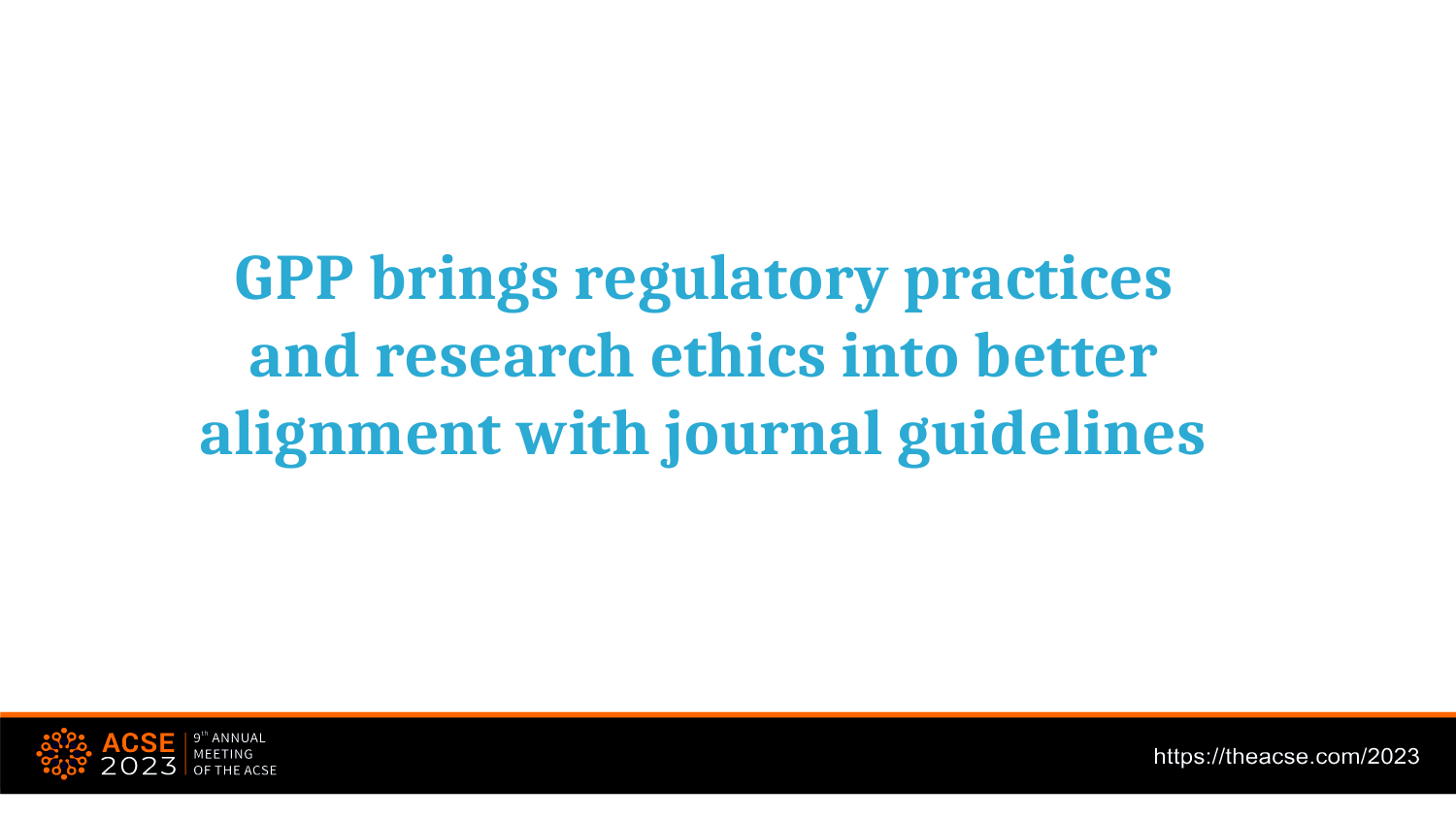

GPP brings regulatory practices and research ethics into better alignment with journal guidelines